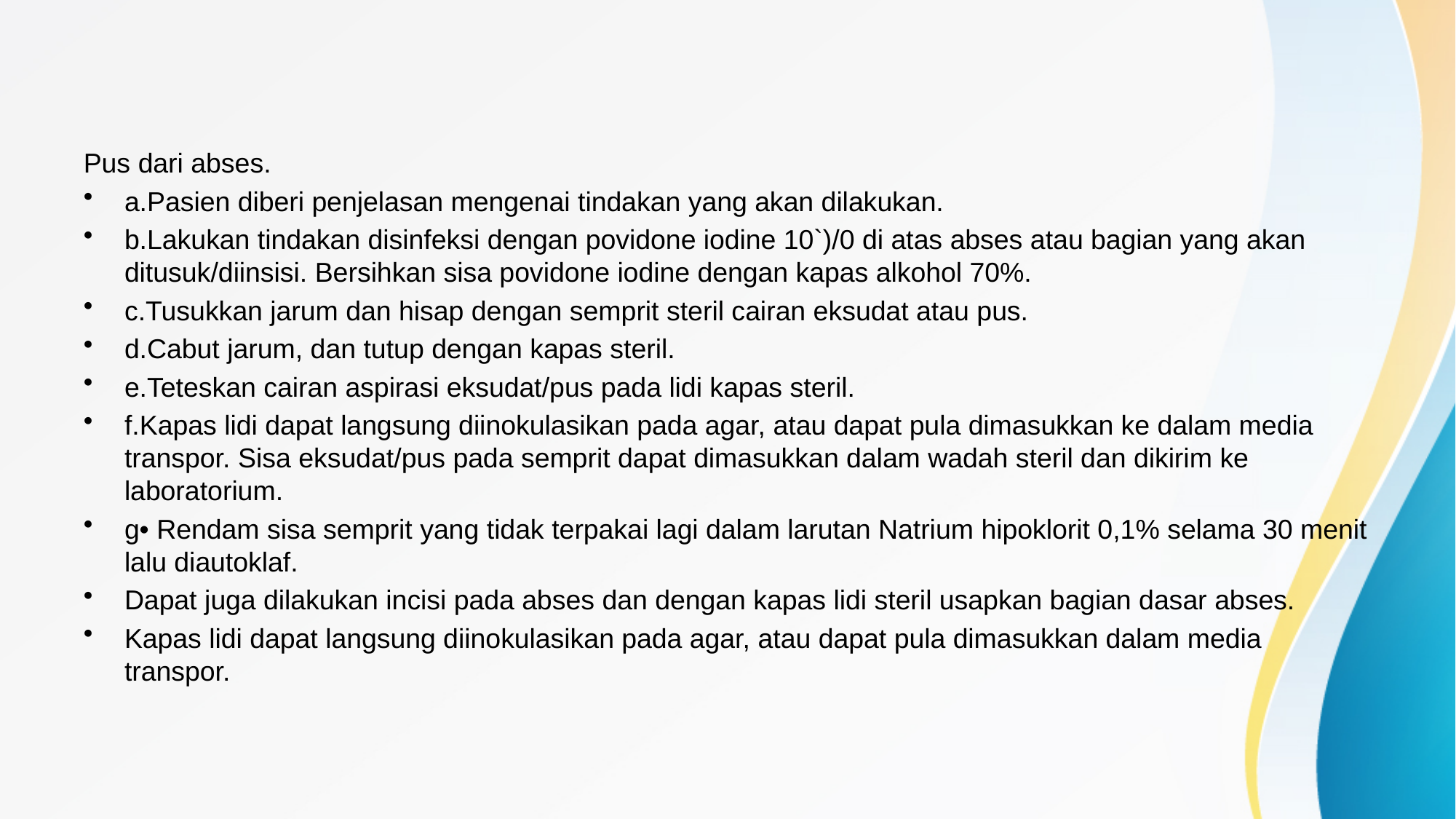

#
Pus dari abses.
a.Pasien diberi penjelasan mengenai tindakan yang akan dilakukan.
b.Lakukan tindakan disinfeksi dengan povidone iodine 10`)/0 di atas abses atau bagian yang akan ditusuk/diinsisi. Bersihkan sisa povidone iodine dengan kapas alkohol 70%.
c.Tusukkan jarum dan hisap dengan semprit steril cairan eksudat atau pus.
d.Cabut jarum, dan tutup dengan kapas steril.
e.Teteskan cairan aspirasi eksudat/pus pada lidi kapas steril.
f.Kapas lidi dapat langsung diinokulasikan pada agar, atau dapat pula dimasukkan ke dalam media transpor. Sisa eksudat/pus pada semprit dapat dimasukkan dalam wadah steril dan dikirim ke laboratorium.
g• Rendam sisa semprit yang tidak terpakai lagi dalam larutan Natrium hipoklorit 0,1% selama 30 menit lalu diautoklaf.
Dapat juga dilakukan incisi pada abses dan dengan kapas lidi steril usapkan bagian dasar abses.
Kapas lidi dapat langsung diinokulasikan pada agar, atau dapat pula dimasukkan dalam media transpor.